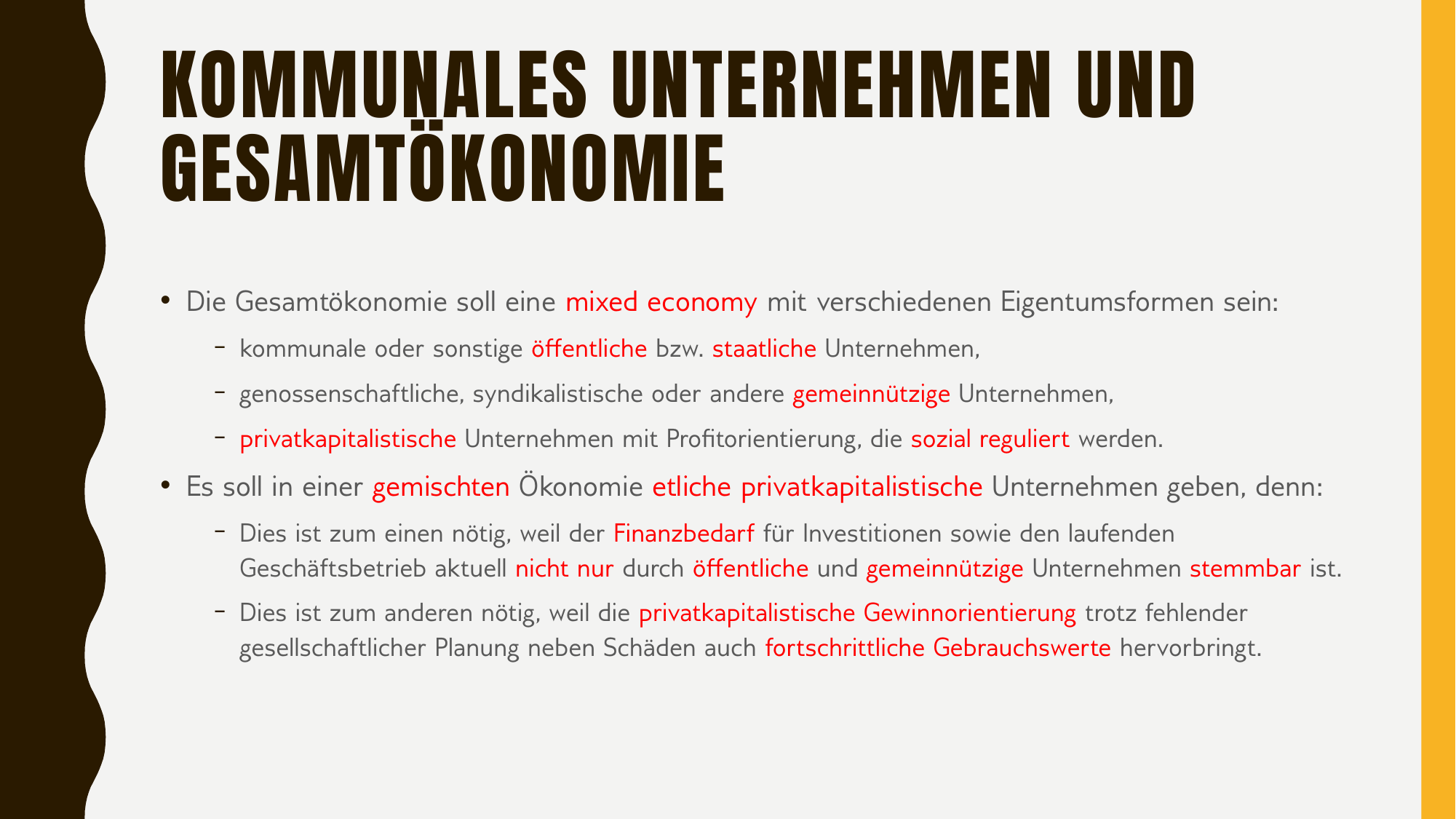

# Kommunales Unternehmen und Gesamtökonomie
Die Gesamtökonomie soll eine mixed economy mit verschiedenen Eigentumsformen sein:
kommunale oder sonstige öffentliche bzw. staatliche Unternehmen,
genossenschaftliche, syndikalistische oder andere gemeinnützige Unternehmen,
privatkapitalistische Unternehmen mit Profitorientierung, die sozial reguliert werden.
Es soll in einer gemischten Ökonomie etliche privatkapitalistische Unternehmen geben, denn:
Dies ist zum einen nötig, weil der Finanzbedarf für Investitionen sowie den laufenden Geschäftsbetrieb aktuell nicht nur durch öffentliche und gemeinnützige Unternehmen stemmbar ist.
Dies ist zum anderen nötig, weil die privatkapitalistische Gewinnorientierung trotz fehlender gesellschaftlicher Planung neben Schäden auch fortschrittliche Gebrauchswerte hervorbringt.